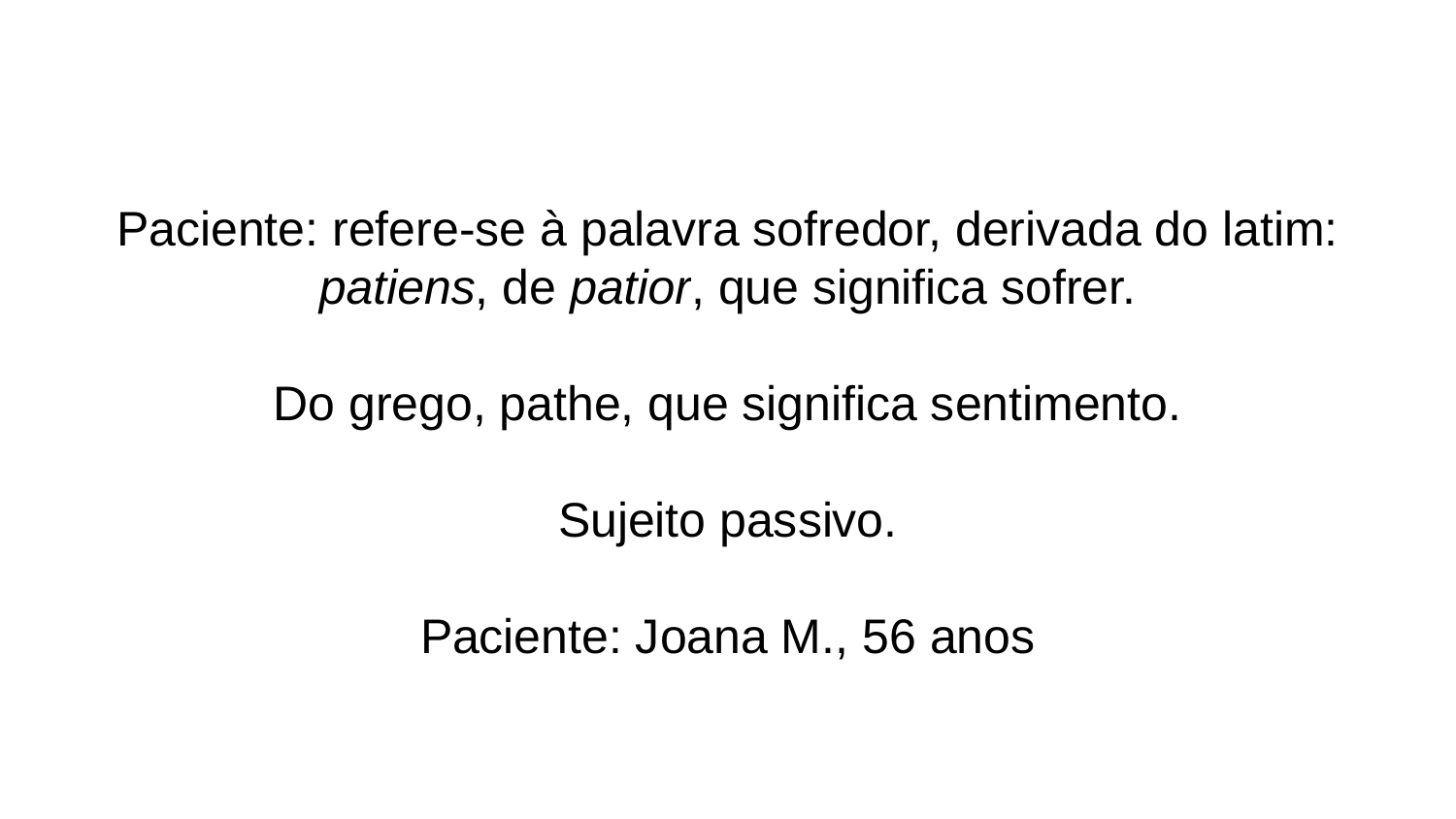

Paciente: refere-se à palavra sofredor, derivada do latim: patiens, de patior, que significa sofrer.

Do grego, pathe, que significa sentimento.

Sujeito passivo.

Paciente: Joana M., 56 anos